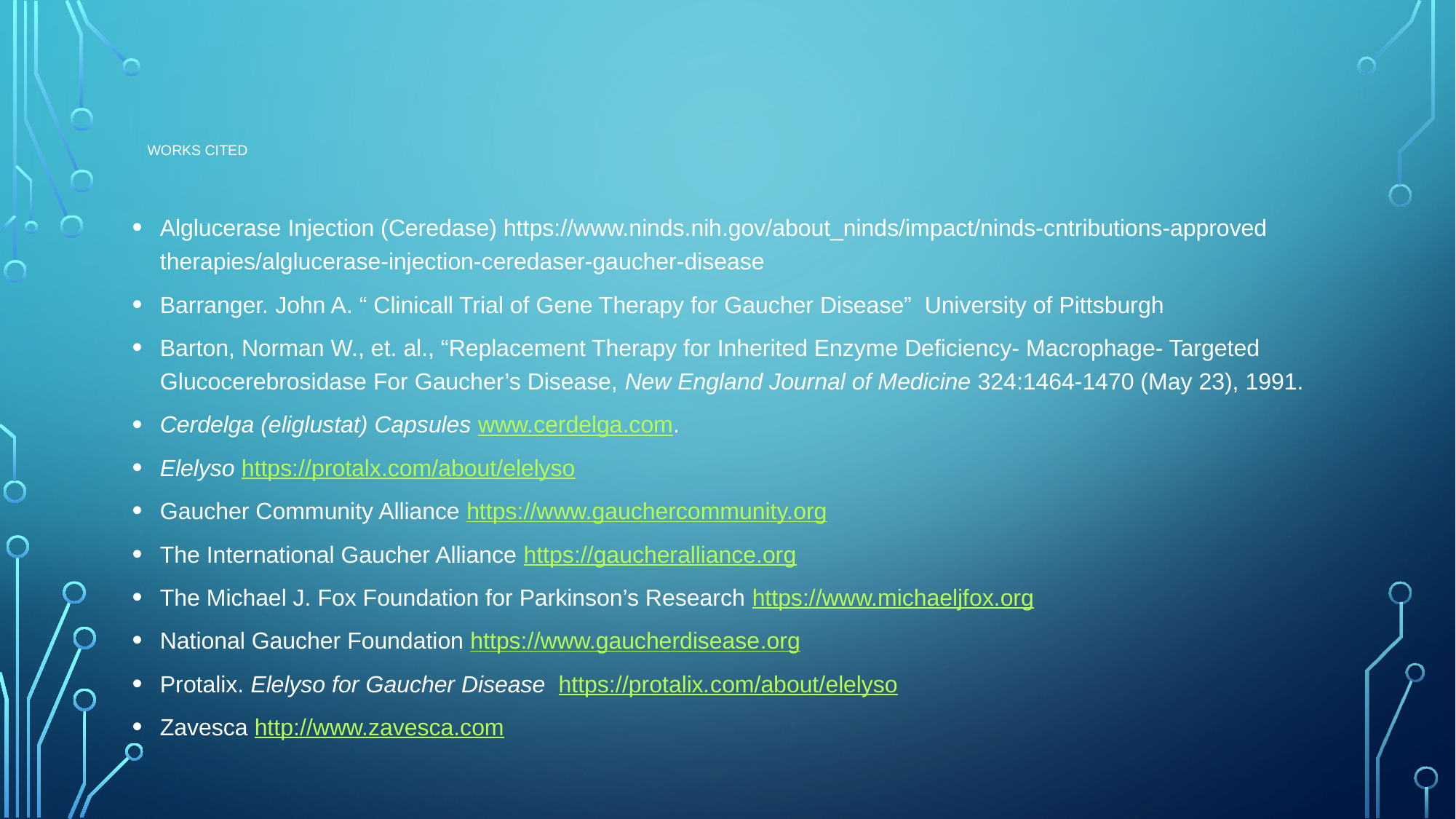

# Works Cited

Alglucerase Injection (Ceredase) https://www.ninds.nih.gov/about_ninds/impact/ninds-cntributions-approved therapies/alglucerase-injection-ceredaser-gaucher-disease
Barranger. John A. “ Clinicall Trial of Gene Therapy for Gaucher Disease”  University of Pittsburgh
Barton, Norman W., et. al., “Replacement Therapy for Inherited Enzyme Deficiency- Macrophage- Targeted Glucocerebrosidase For Gaucher’s Disease, New England Journal of Medicine 324:1464-1470 (May 23), 1991.
Cerdelga (eliglustat) Capsules www.cerdelga.com.
Elelyso https://protalx.com/about/elelyso
Gaucher Community Alliance https://www.gauchercommunity.org
The International Gaucher Alliance https://gaucheralliance.org
The Michael J. Fox Foundation for Parkinson’s Research https://www.michaeljfox.org
National Gaucher Foundation https://www.gaucherdisease.org
Protalix. Elelyso for Gaucher Disease  https://protalix.com/about/elelyso
Zavesca http://www.zavesca.com